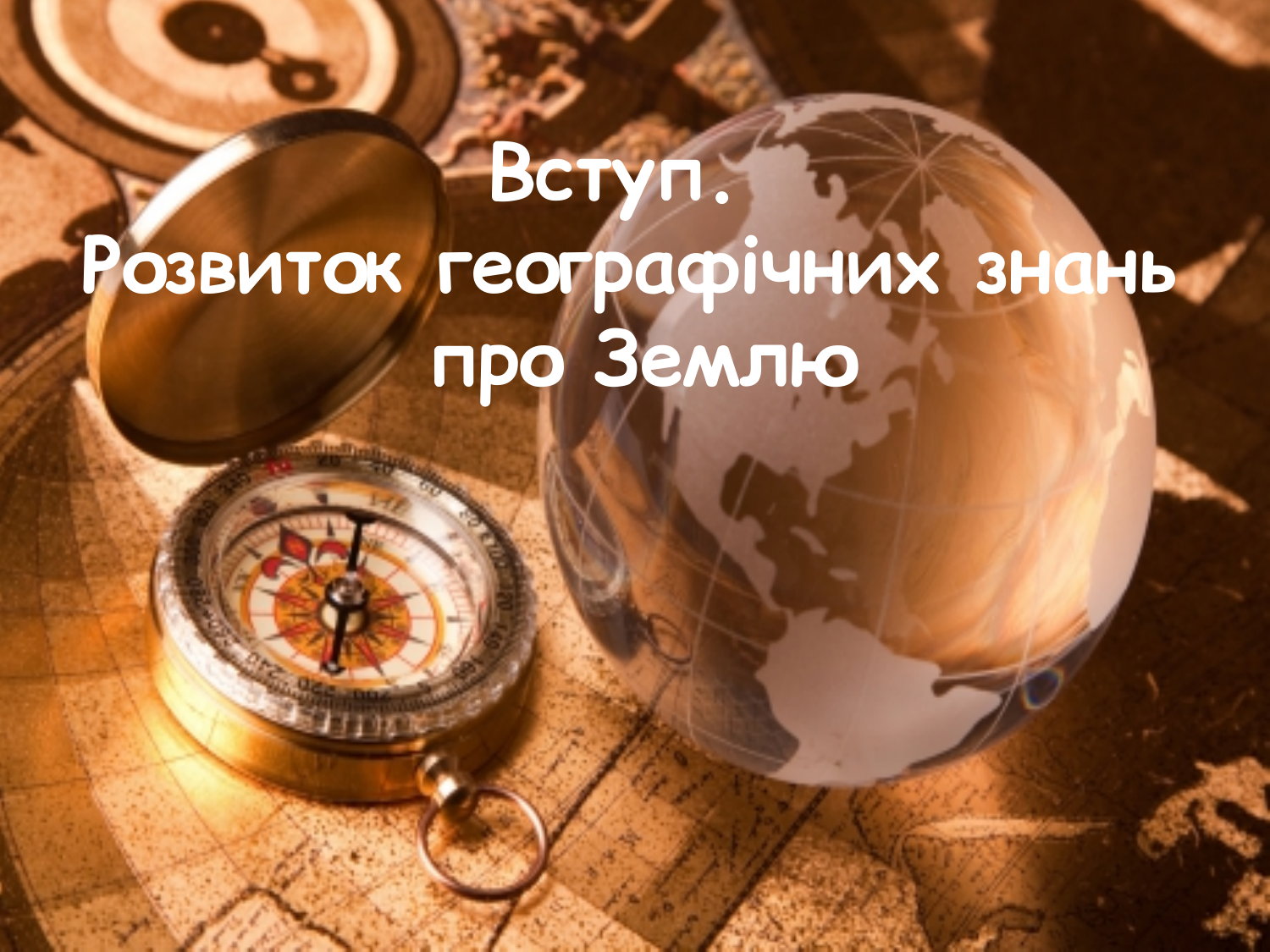

# Вступ. Розвиток географічних знань про Землю